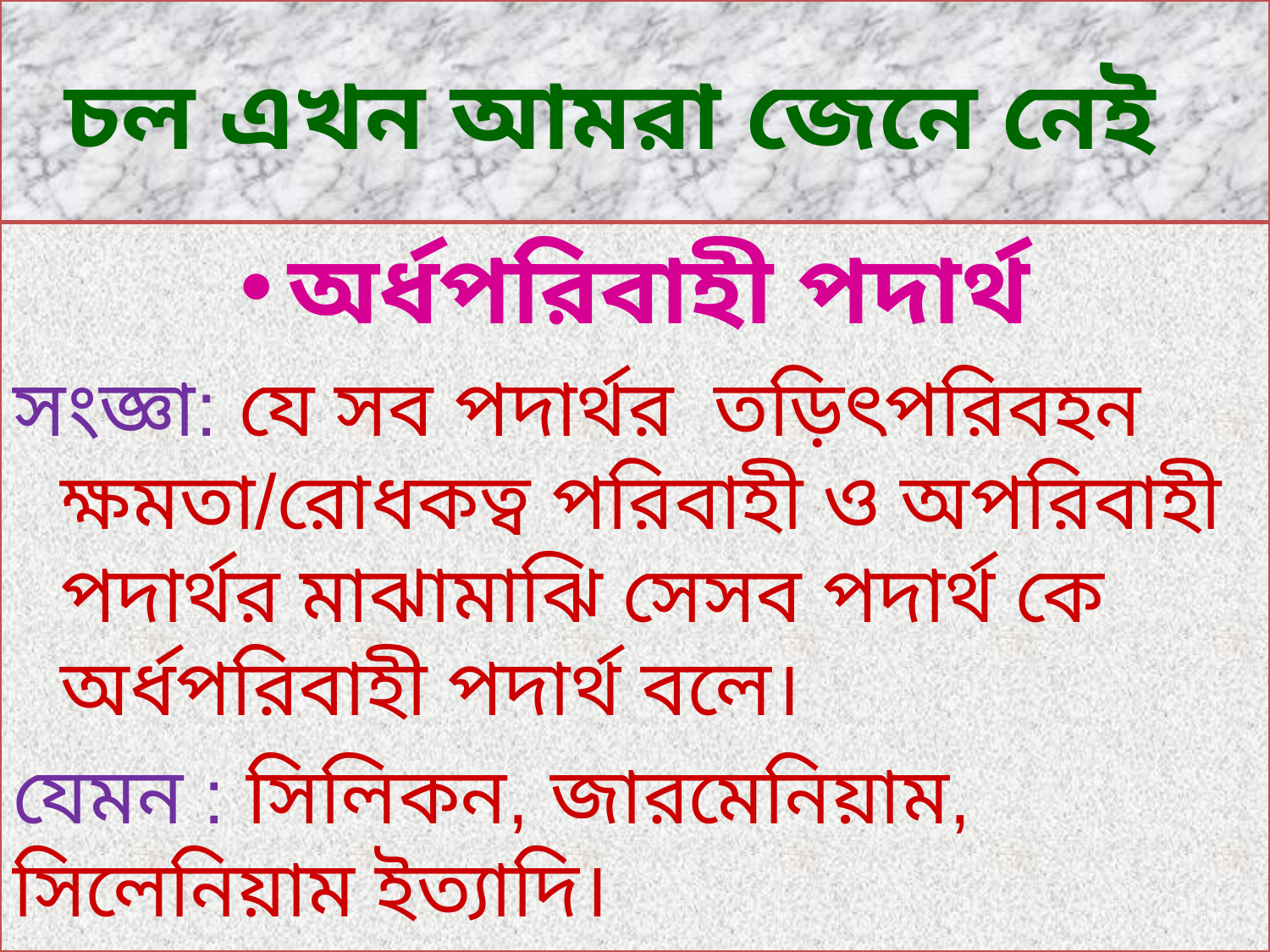

# চল এখন আমরা জেনে নেই
অর্ধপরিবাহী পদার্থ
সংজ্ঞা: যে সব পদার্থর  তড়িৎপরিবহন ক্ষমতা/রোধকত্ব পরিবাহী ও অপরিবাহী পদার্থর মাঝামাঝি সেসব পদার্থ কে অর্ধপরিবাহী পদার্থ বলে।
যেমন : সিলিকন, জারমেনিয়াম, সিলেনিয়াম ইত্যাদি।